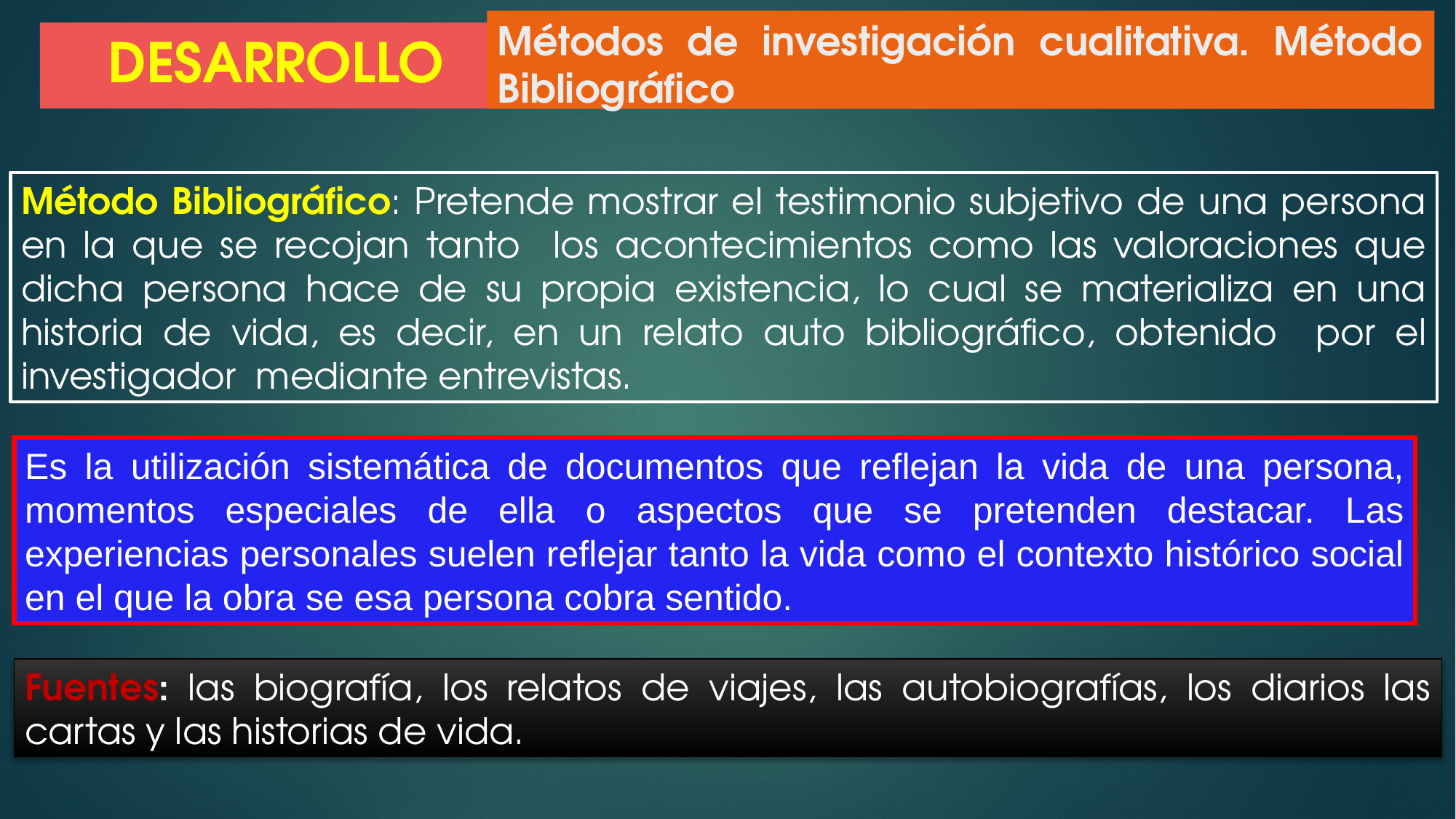

Métodos de investigación cualitativa. Método Bibliográfico
DESARROLLO
Método Bibliográfico: Pretende mostrar el testimonio subjetivo de una persona en la que se recojan tanto  los acontecimientos como las valoraciones que dicha persona hace de su propia existencia, lo cual se materializa en una historia de vida, es decir, en un relato auto bibliográfico, obtenido  por el investigador  mediante entrevistas.
Es la utilización sistemática de documentos que reflejan la vida de una persona, momentos especiales de ella o aspectos que se pretenden destacar. Las experiencias personales suelen reflejar tanto la vida como el contexto histórico social en el que la obra se esa persona cobra sentido.
Fuentes: las biografía, los relatos de viajes, las autobiografías, los diarios las cartas y las historias de vida.